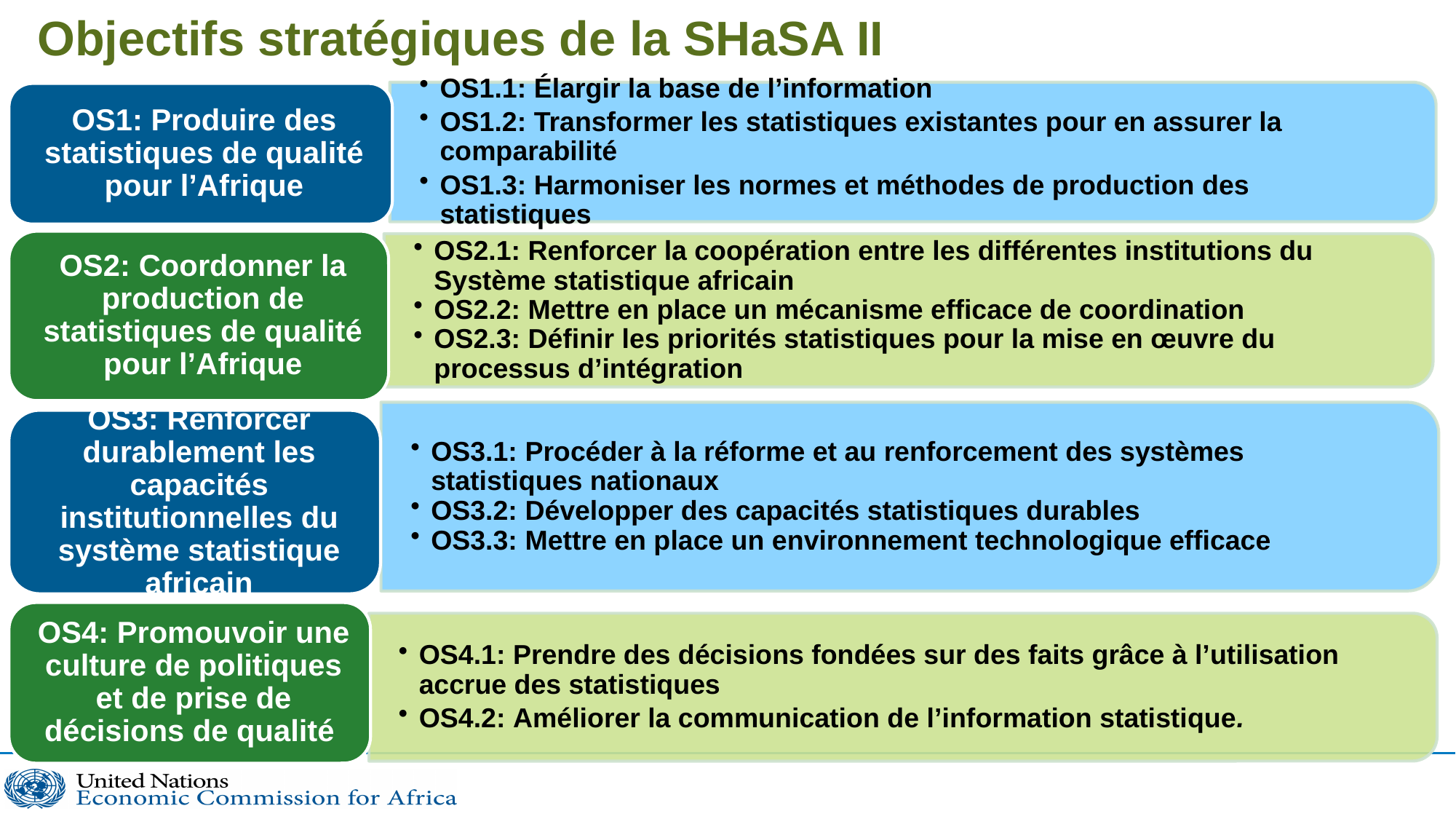

# Objectifs stratégiques de la SHaSA II
OS1.1: Élargir la base de l’information
OS1.2: Transformer les statistiques existantes pour en assurer la comparabilité
OS1.3: Harmoniser les normes et méthodes de production des statistiques
OS1: Produire des statistiques de qualité pour l’Afrique
OS2.1: Renforcer la coopération entre les différentes institutions du Système statistique africain
OS2.2: Mettre en place un mécanisme efficace de coordination
OS2.3: Définir les priorités statistiques pour la mise en œuvre du processus d’intégration
OS2: Coordonner la production de statistiques de qualité pour l’Afrique
OS3.1: Procéder à la réforme et au renforcement des systèmes statistiques nationaux
OS3.2: Développer des capacités statistiques durables
OS3.3: Mettre en place un environnement technologique efficace
OS3: Renforcer durablement les capacités institutionnelles du système statistique africain
OS4.1: Prendre des décisions fondées sur des faits grâce à l’utilisation accrue des statistiques
OS4.2: Améliorer la communication de l’information statistique.
OS4: Promouvoir une culture de politiques et de prise de décisions de qualité